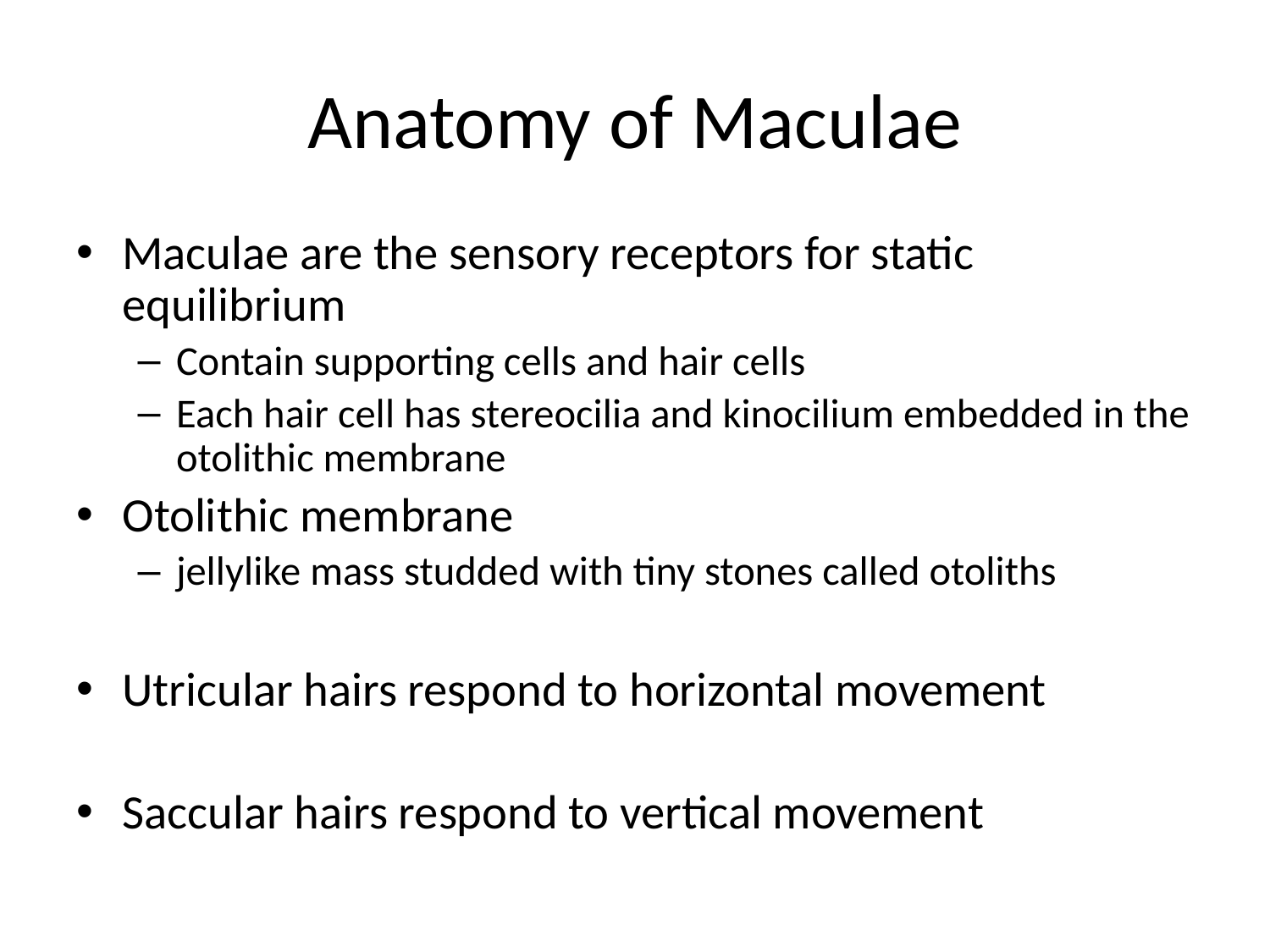

# Anatomy of Maculae
Maculae are the sensory receptors for static equilibrium
Contain supporting cells and hair cells
Each hair cell has stereocilia and kinocilium embedded in the otolithic membrane
Otolithic membrane
jellylike mass studded with tiny stones called otoliths

Utricular hairs respond to horizontal movement

Saccular hairs respond to vertical movement